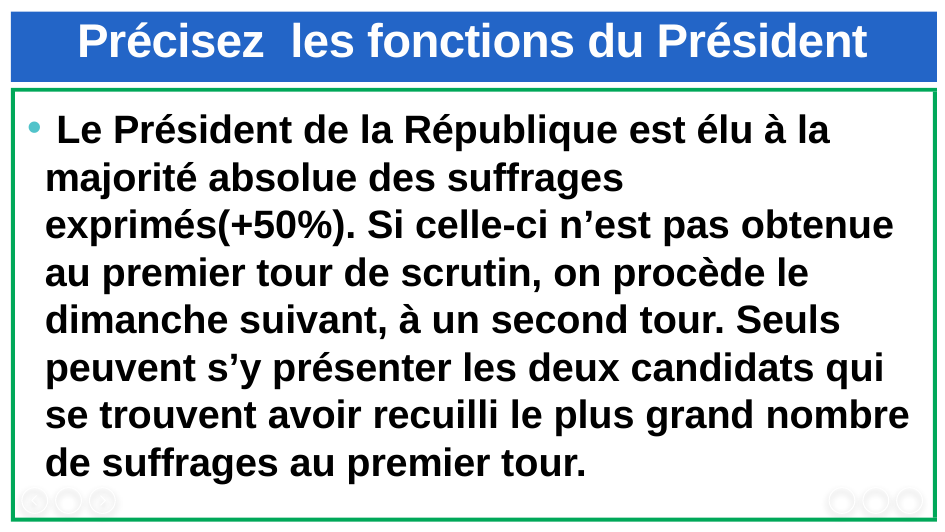

# Précisez  les fonctions du Président
 Le Président de la République est élu à la majorité absolue des suffrages exprimés(+50%). Si celle-ci n’est pas obtenue au premier tour de scrutin, on procède le dimanche suivant, à un second tour. Seuls peuvent s’y présenter les deux candidats qui se trouvent avoir recuilli le plus grand nombre de suffrages au premier tour.